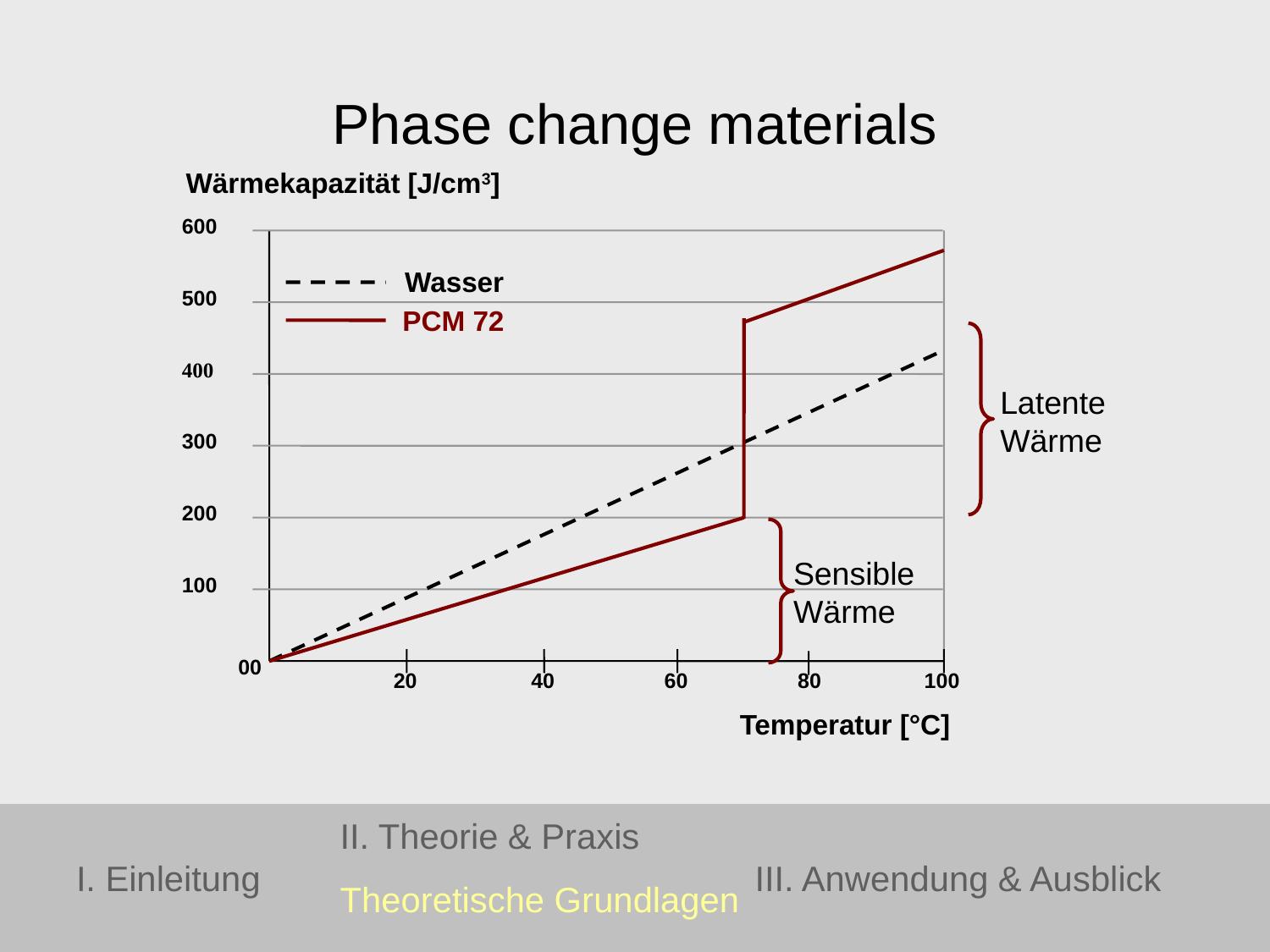

Phase change materials
Wärmekapazität [J/cm3]
600

500
400
300
200
100
00
  20
  40
  60
  80
   100

Temperatur [°C]

PCM 72

Wasser

Latente Wärme

Sensible
Wärme
II. Theorie & Praxis
Theoretische Grundlagen
I. Einleitung
III. Anwendung & Ausblick